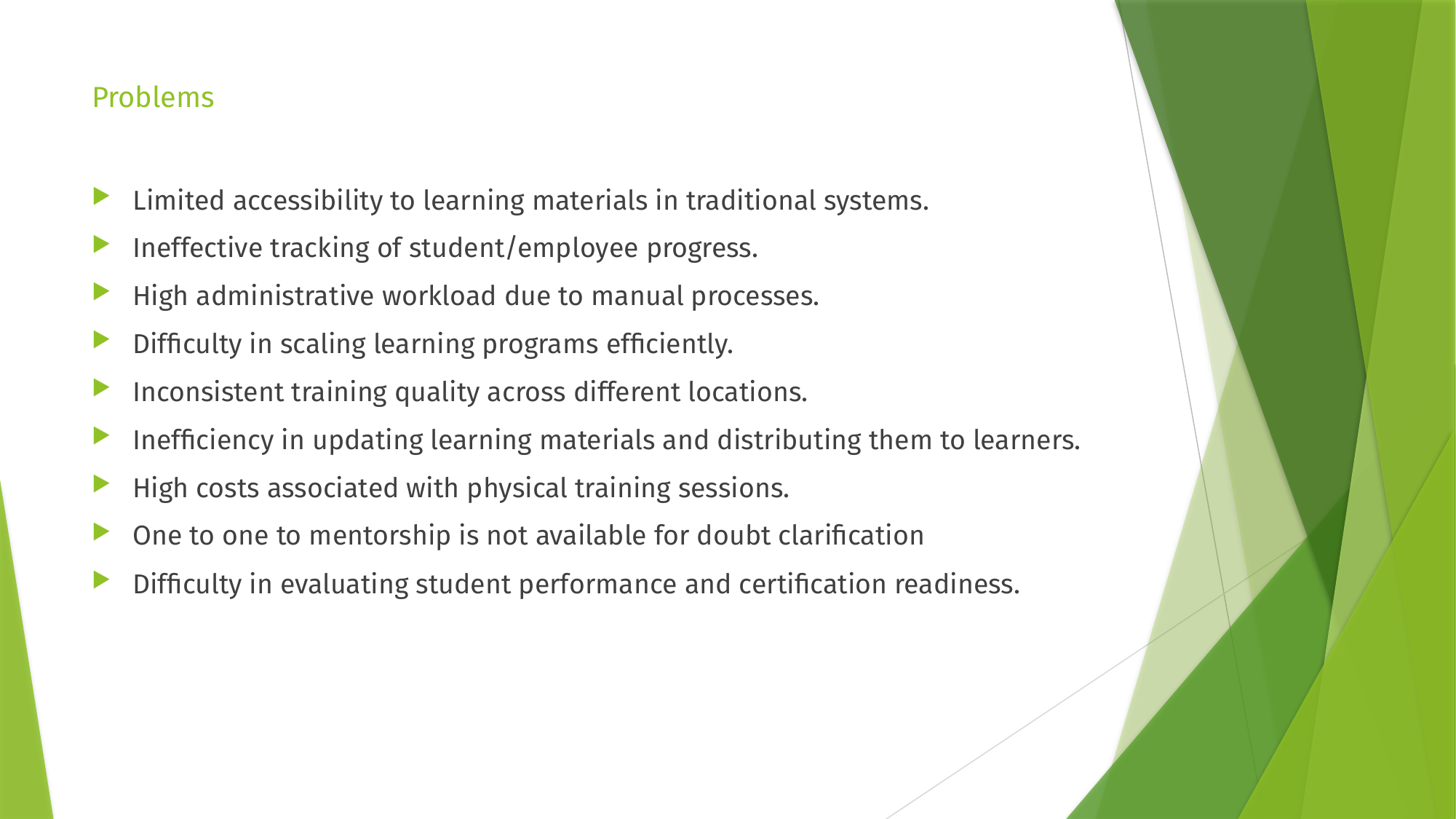

# Problems
Limited accessibility to learning materials in traditional systems.
Ineffective tracking of student/employee progress.
High administrative workload due to manual processes.
Difficulty in scaling learning programs efficiently.
Inconsistent training quality across different locations.
Inefficiency in updating learning materials and distributing them to learners.
High costs associated with physical training sessions.
One to one to mentorship is not available for doubt clarification
Difficulty in evaluating student performance and certification readiness.